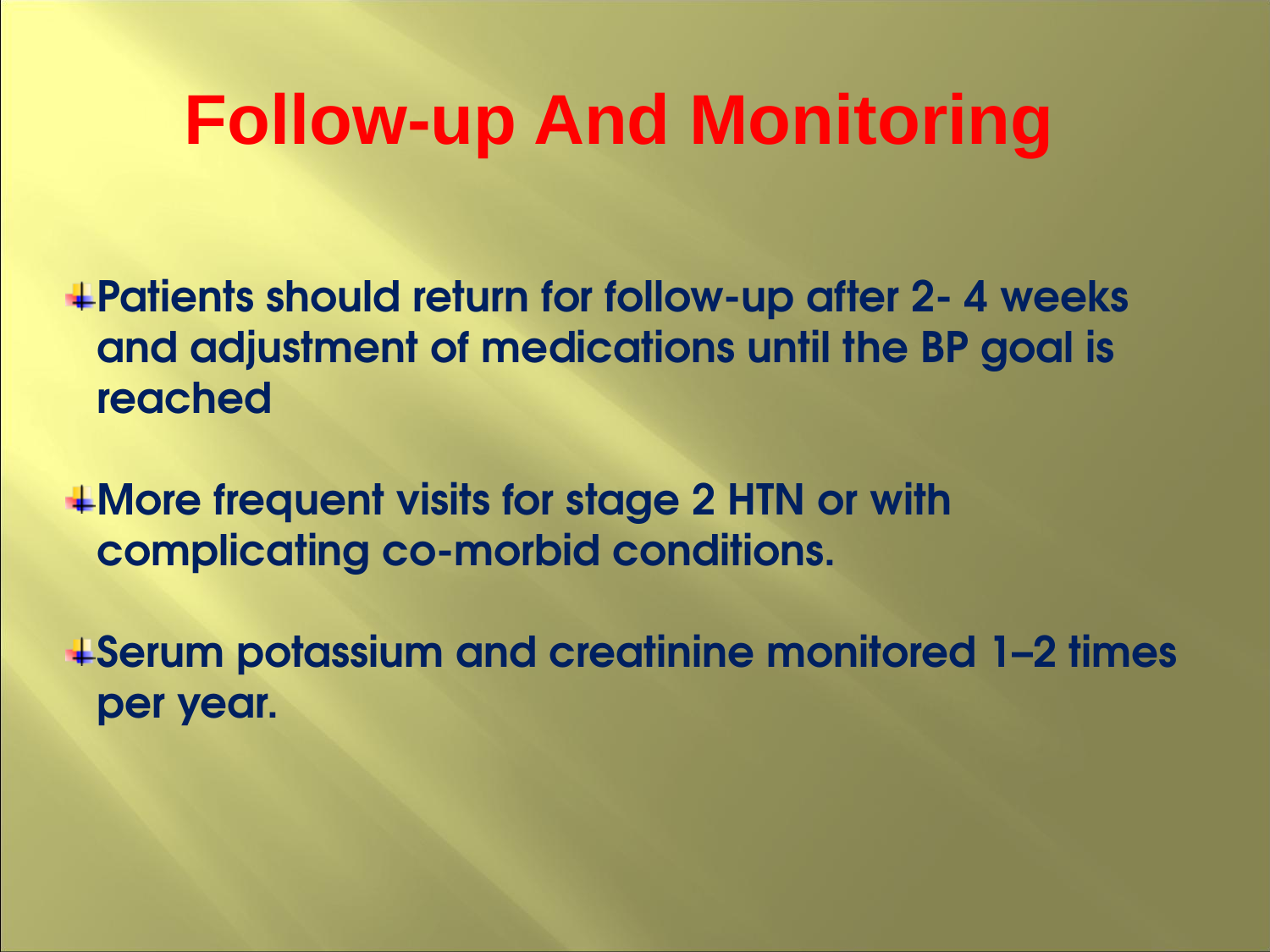

Follow-up And Monitoring
Patients should return for follow-up after 2- 4 weeks and adjustment of medications until the BP goal is reached

More frequent visits for stage 2 HTN or with complicating co-morbid conditions.

Serum potassium and creatinine monitored 1–2 times per year.